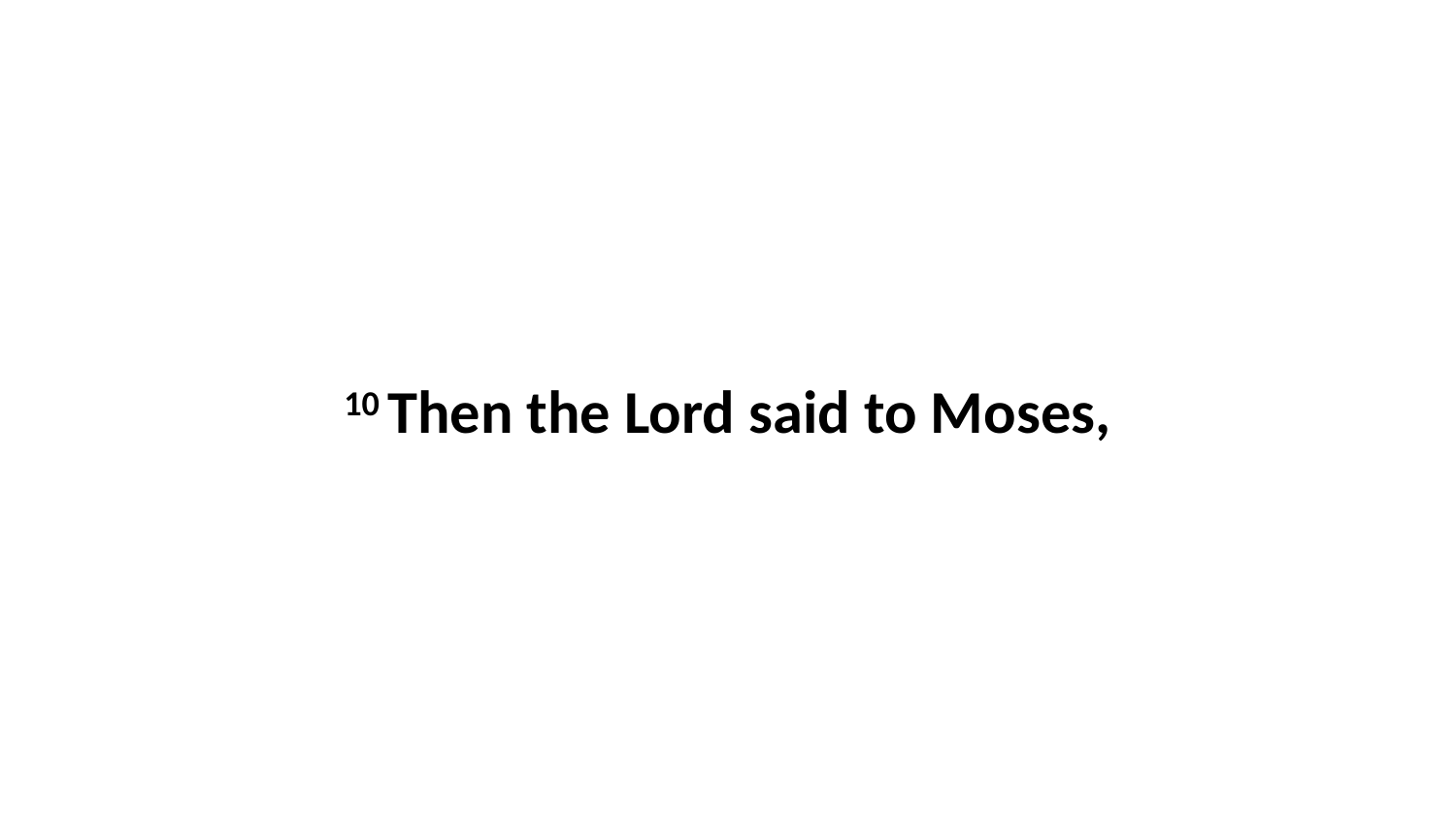

10 Then the Lord said to Moses,